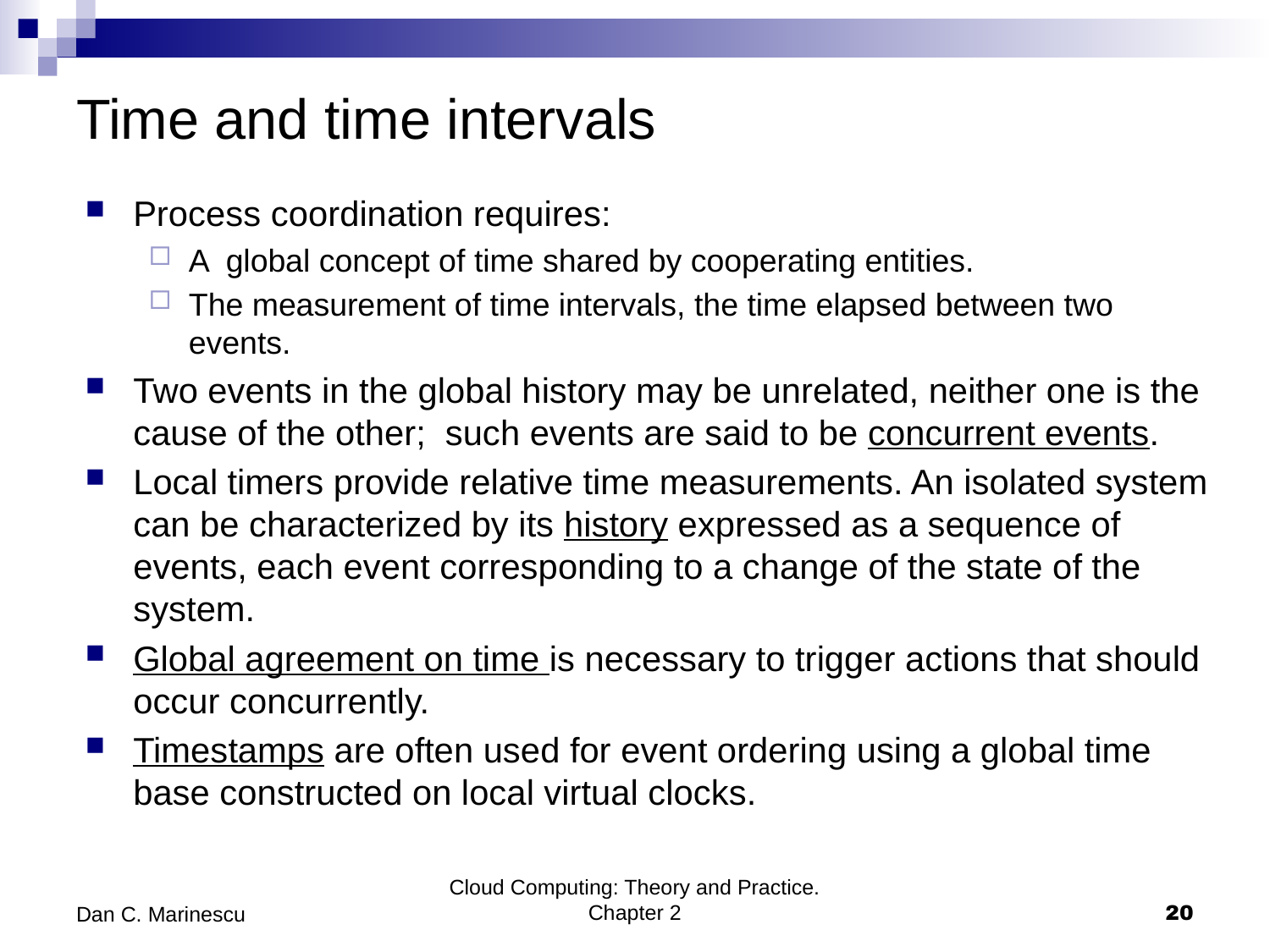

# Time and time intervals
Process coordination requires:
A  global concept of time shared by cooperating entities.
The measurement of time intervals, the time elapsed between two events.
Two events in the global history may be unrelated, neither one is the cause of the other;  such events are said to be concurrent events.
Local timers provide relative time measurements. An isolated system can be characterized by its history expressed as a sequence of events, each event corresponding to a change of the state of the system.
Global agreement on time is necessary to trigger actions that should occur concurrently.
Timestamps are often used for event ordering using a global time base constructed on local virtual clocks.
Dan C. Marinescu
Cloud Computing: Theory and Practice. Chapter 2
20